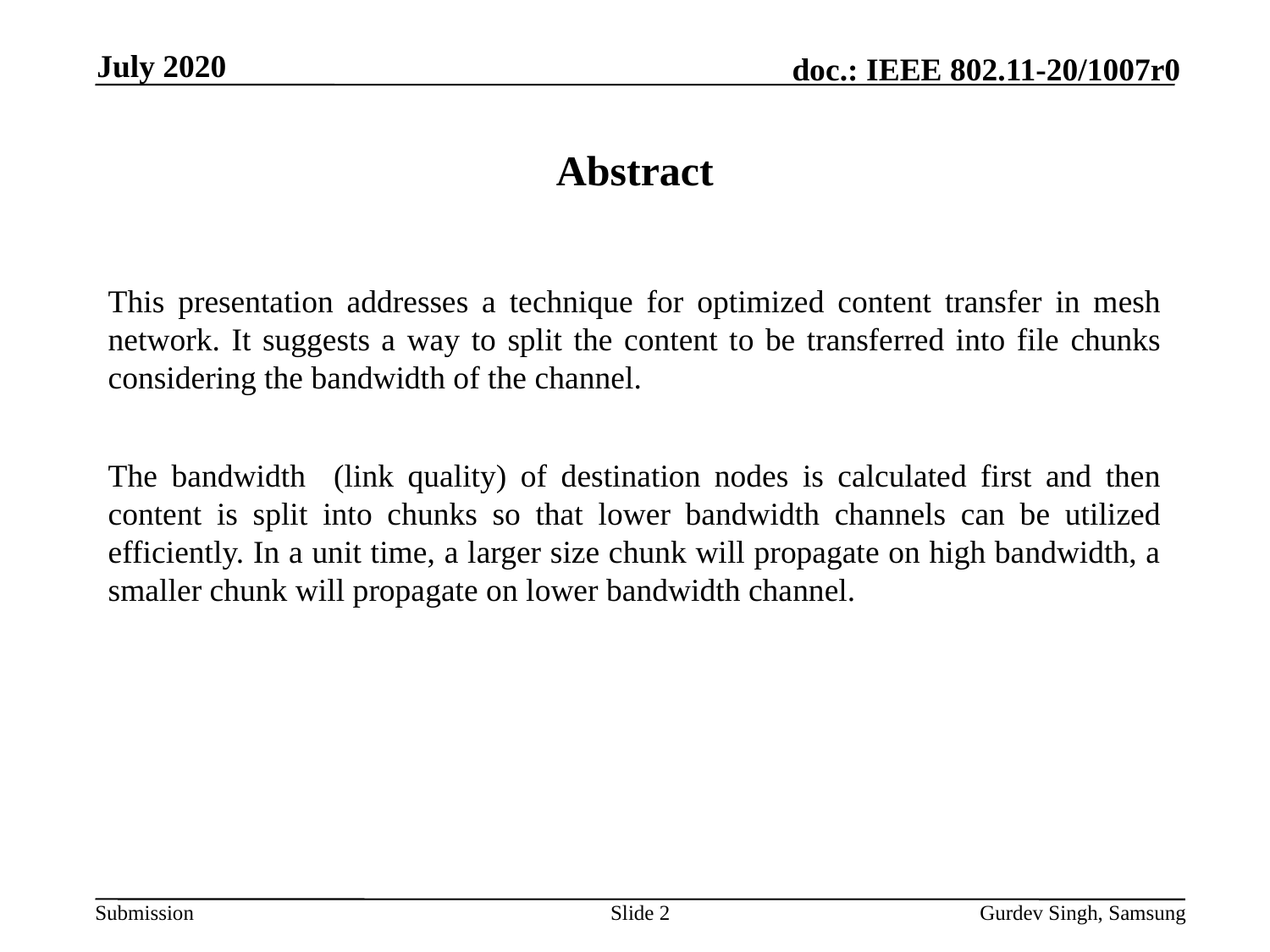

July 2020
# Abstract
This presentation addresses a technique for optimized content transfer in mesh network. It suggests a way to split the content to be transferred into file chunks considering the bandwidth of the channel.

The bandwidth  (link quality) of destination nodes is calculated first and then content is split into chunks so that lower bandwidth channels can be utilized efficiently. In a unit time, a larger size chunk will propagate on high bandwidth, a smaller chunk will propagate on lower bandwidth channel.
Slide 2
Gurdev Singh, Samsung